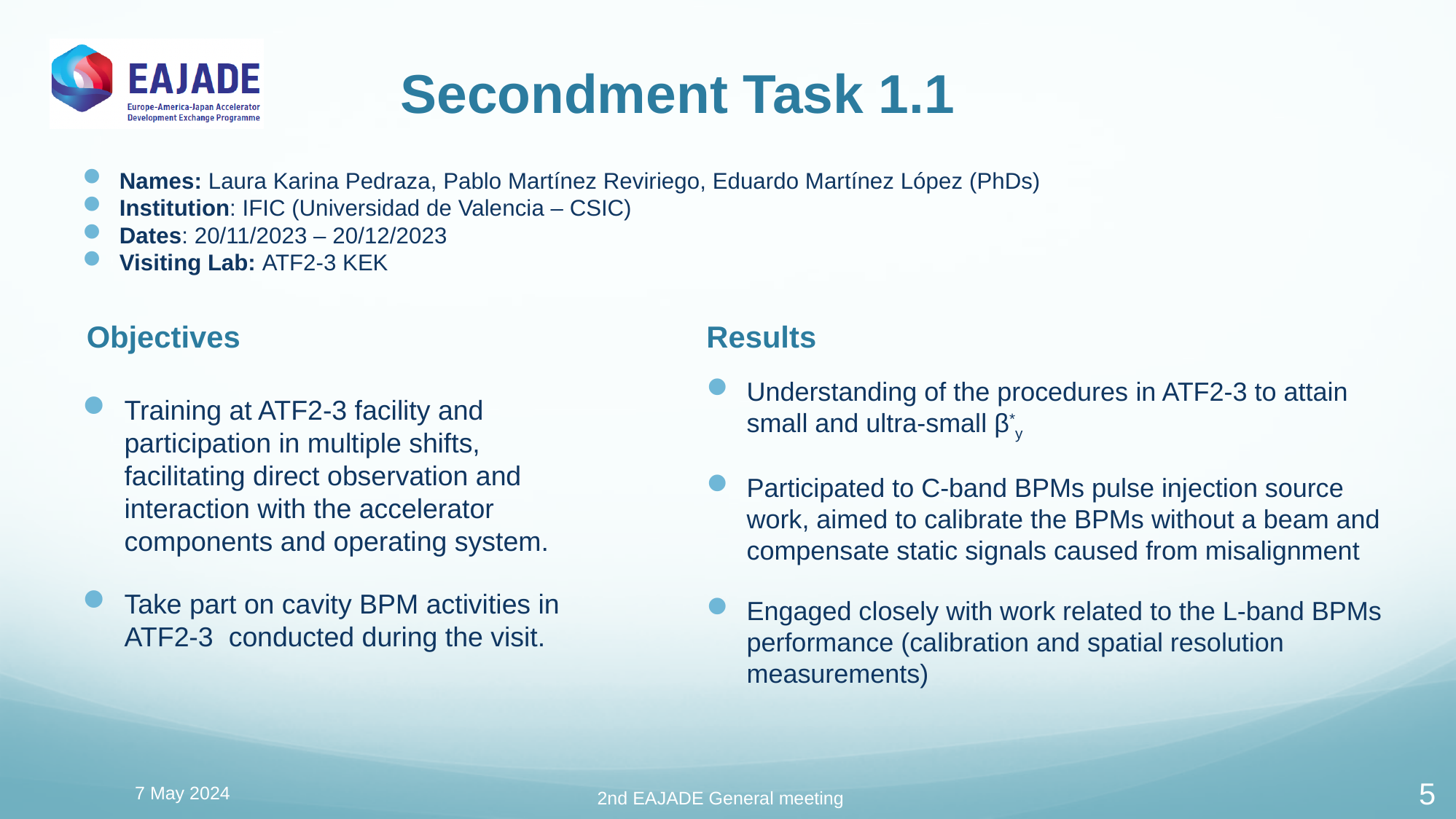

# Secondment Task 1.1
Names: Laura Karina Pedraza, Pablo Martínez Reviriego, Eduardo Martínez López (PhDs)
Institution: IFIC (Universidad de Valencia – CSIC)
Dates: 20/11/2023 – 20/12/2023
Visiting Lab: ATF2-3 KEK

Understanding of the procedures in ATF2-3 to attain small and ultra-small β*y
Participated to C-band BPMs pulse injection source work, aimed to calibrate the BPMs without a beam and compensate static signals caused from misalignment
Engaged closely with work related to the L-band BPMs performance (calibration and spatial resolution measurements)

Objectives
Results

Training at ATF2-3 facility and participation in multiple shifts, facilitating direct observation and interaction with the accelerator components and operating system.
Take part on cavity BPM activities in ATF2-3  conducted during the visit.

7 May 2024
5
2nd EAJADE General meeting